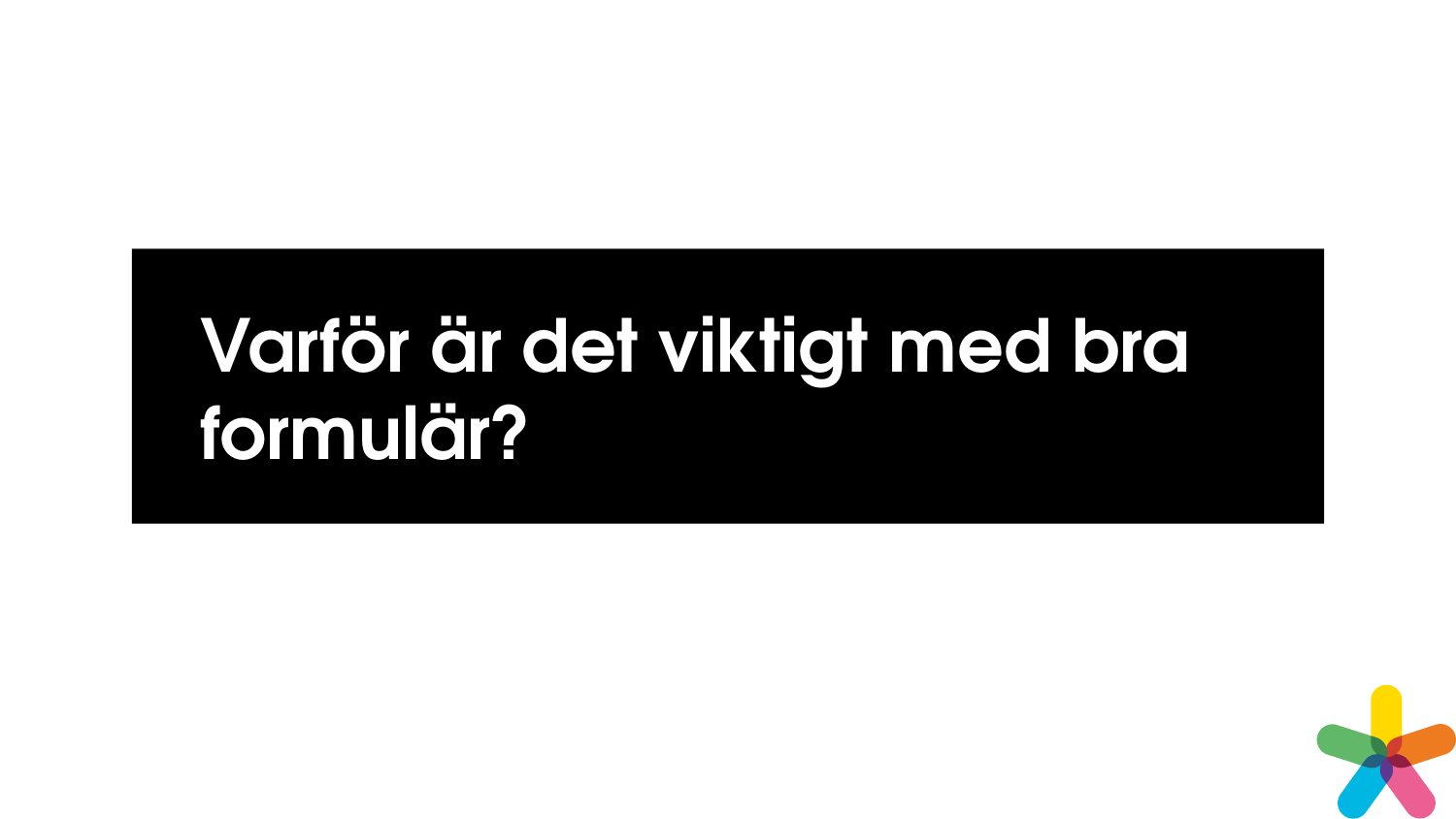

# Varför är det viktigt med bra formulär?